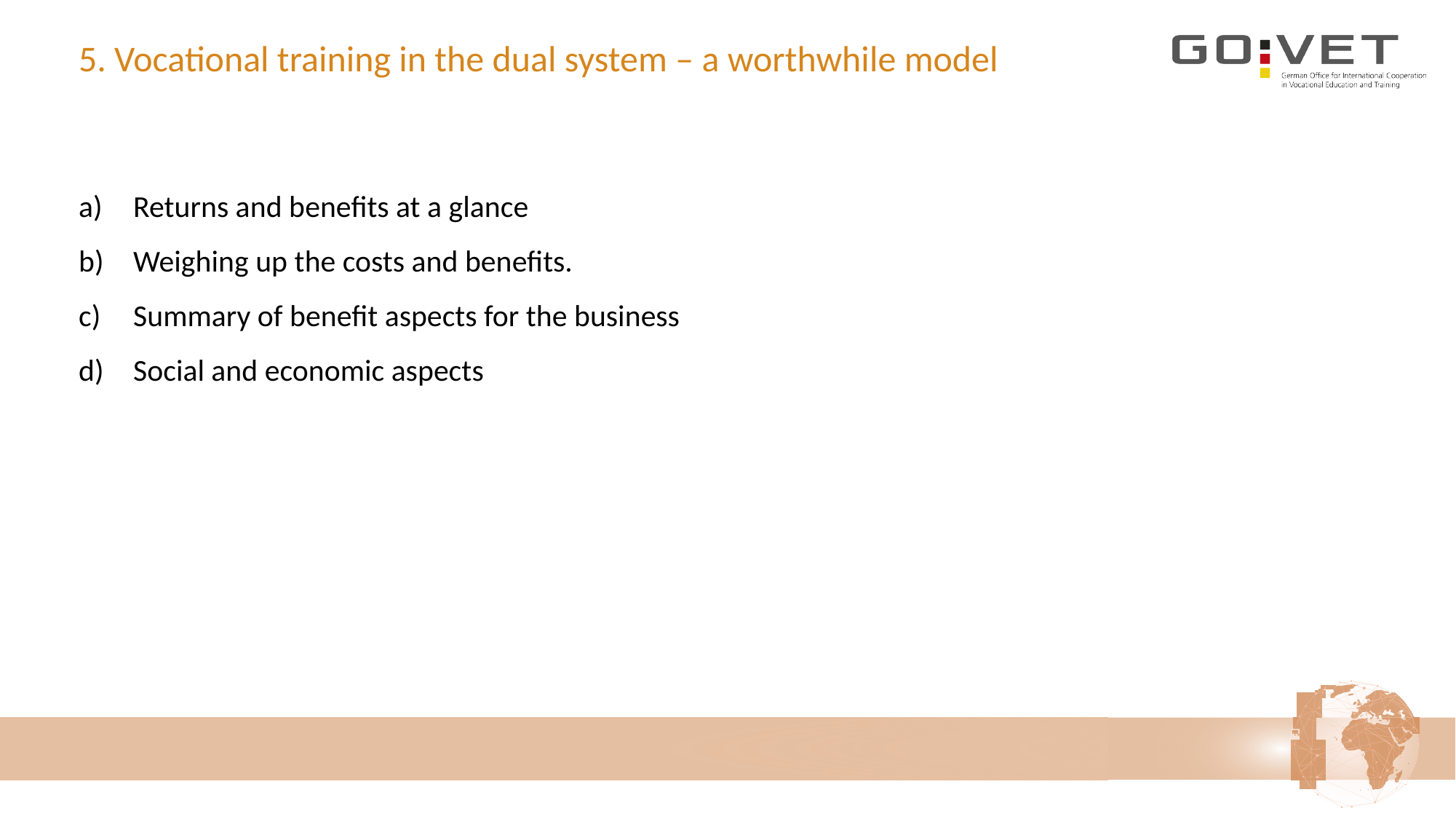

# 5. Vocational training in the dual system – a worthwhile model
Returns and benefits at a glance
Weighing up the costs and benefits.
Summary of benefit aspects for the business
Social and economic aspects